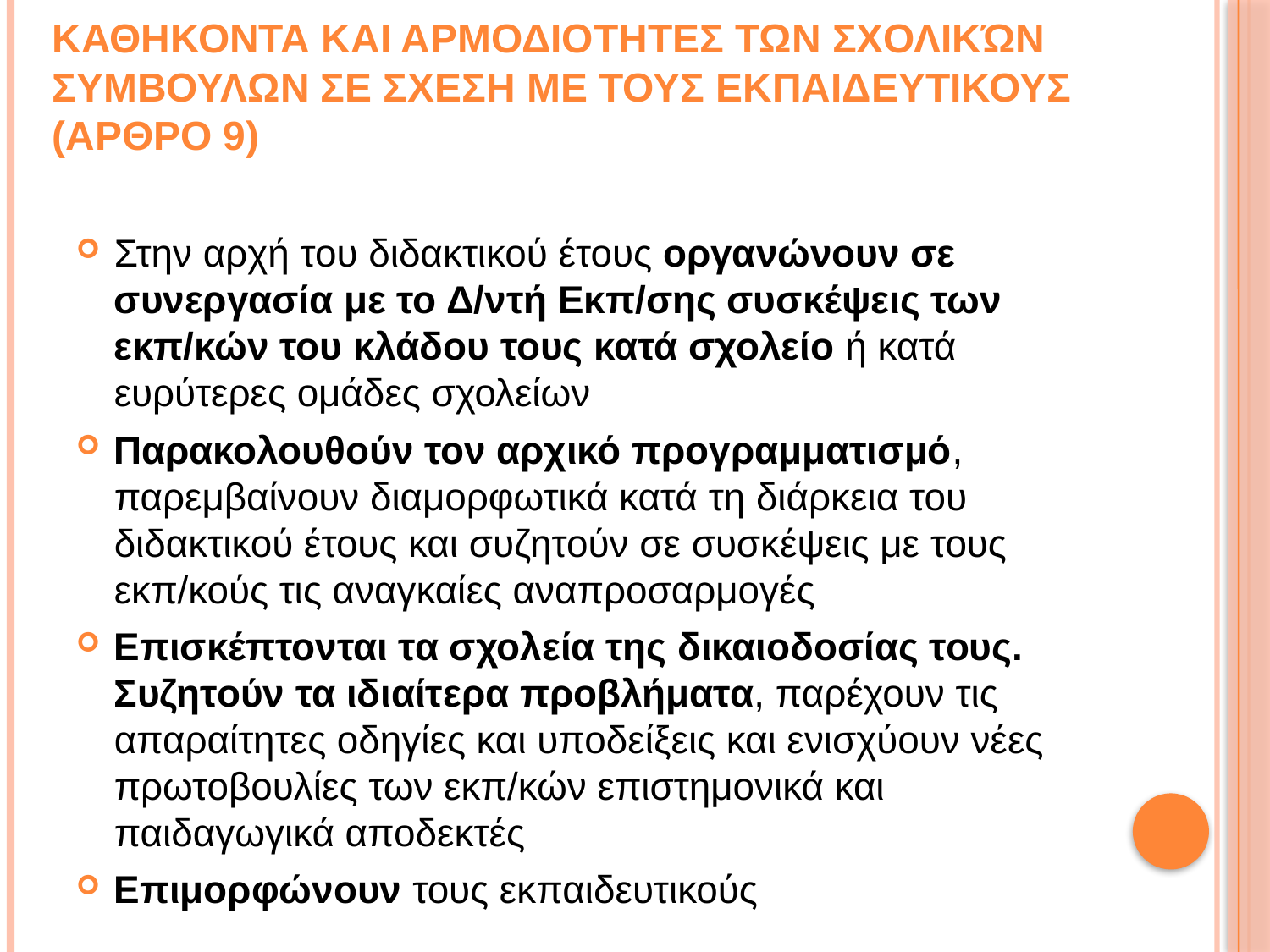

# Καθηκοντα και αρμοδιοτητεσ των Σχολικών Συμβουλων σε σχεση με τουσ εκπαιδευτικουσ (αρθρο 9)
Στην αρχή του διδακτικού έτους οργανώνουν σε συνεργασία με το Δ/ντή Εκπ/σης συσκέψεις των εκπ/κών του κλάδου τους κατά σχολείο ή κατά ευρύτερες ομάδες σχολείων
Παρακολουθούν τον αρχικό προγραμματισμό, παρεμβαίνουν διαμορφωτικά κατά τη διάρκεια του διδακτικού έτους και συζητούν σε συσκέψεις με τους εκπ/κούς τις αναγκαίες αναπροσαρμογές
Επισκέπτονται τα σχολεία της δικαιοδοσίας τους. Συζητούν τα ιδιαίτερα προβλήματα, παρέχουν τις απαραίτητες οδηγίες και υποδείξεις και ενισχύουν νέες πρωτοβουλίες των εκπ/κών επιστημονικά και παιδαγωγικά αποδεκτές
Επιμορφώνουν τους εκπαιδευτικούς